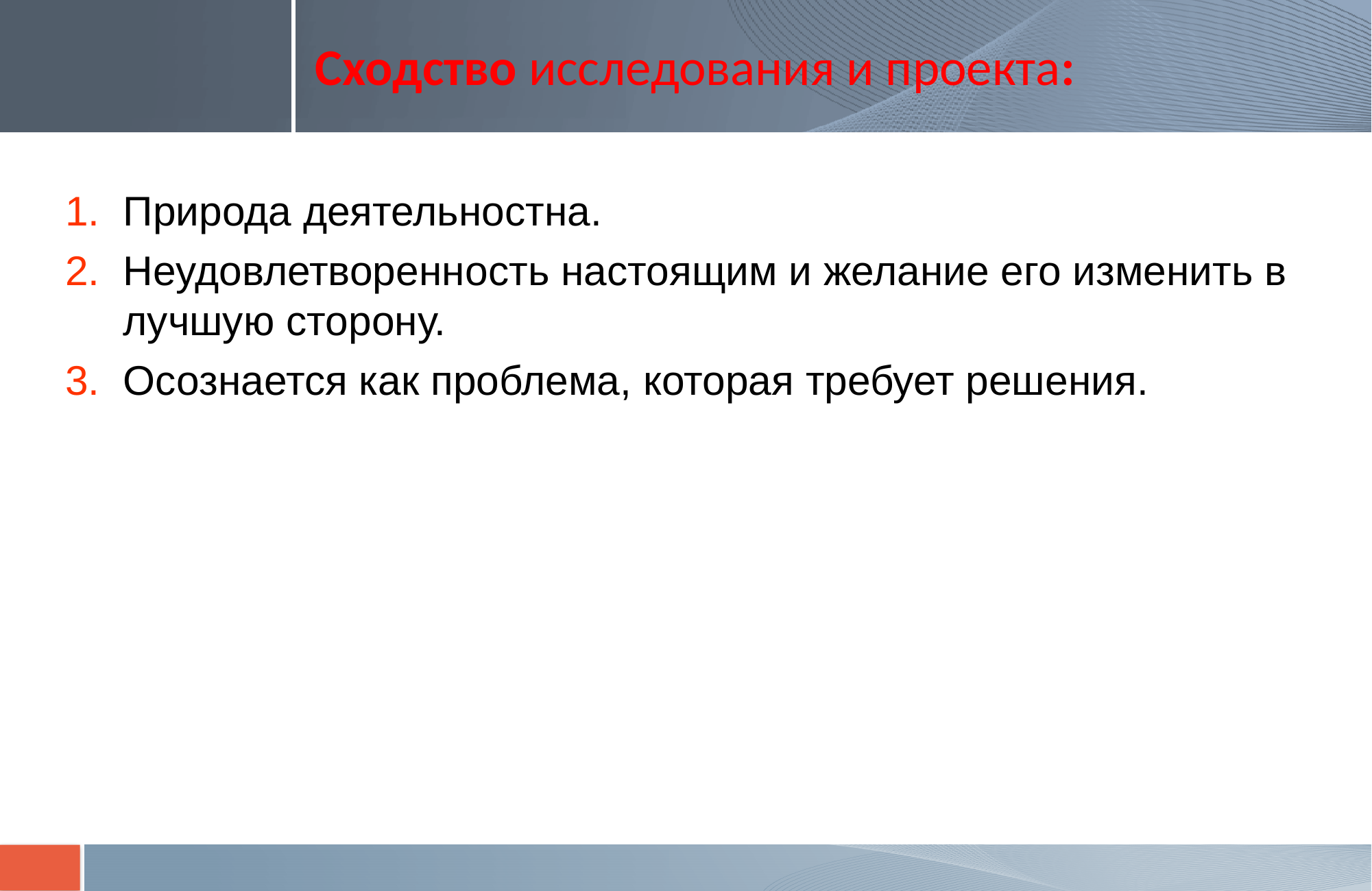

# Сходство исследования и проекта:
Природа деятельностна.
Неудовлетворенность настоящим и желание его изменить в лучшую сторону.
Осознается как проблема, которая требует решения.